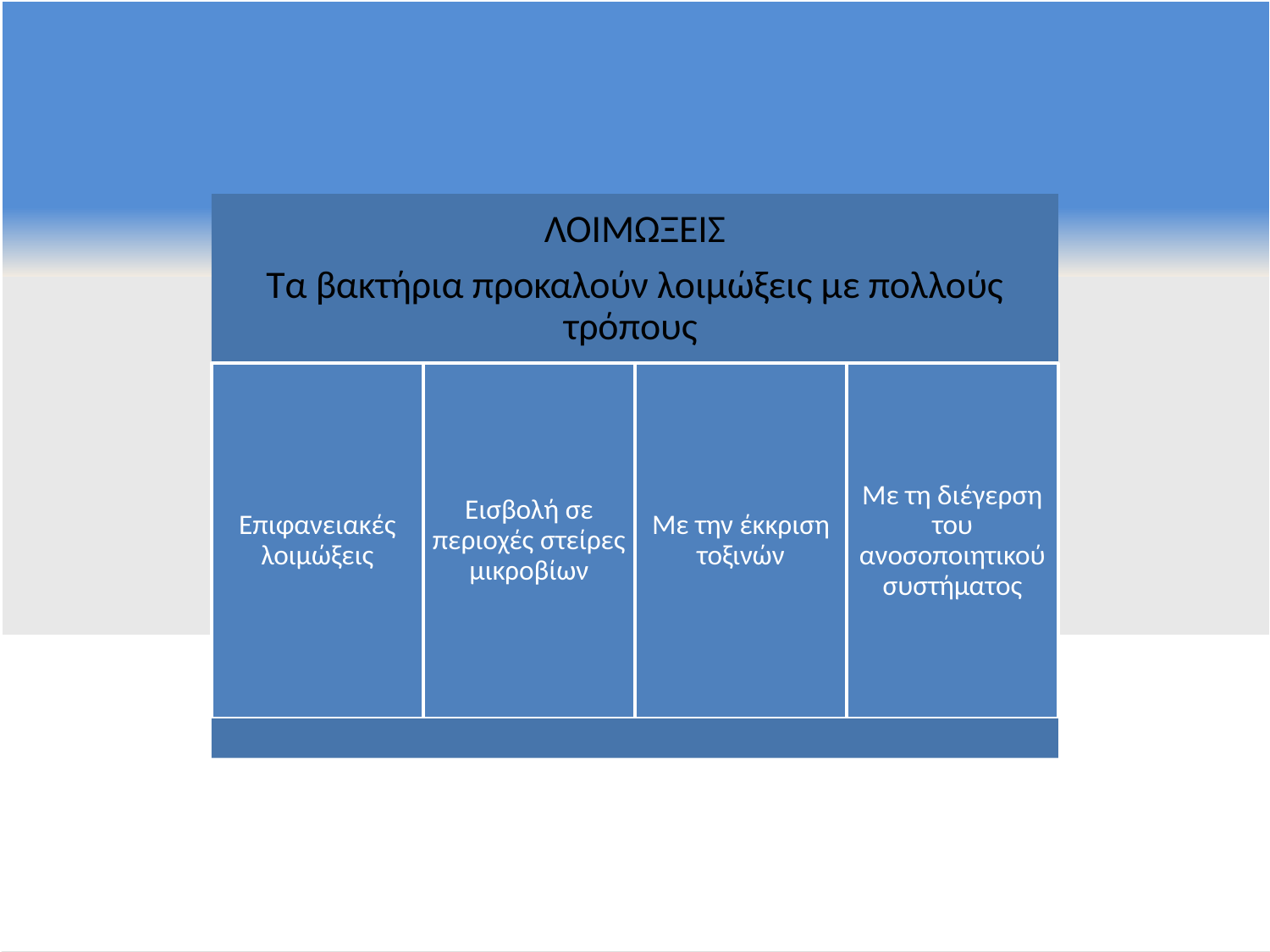

ΛΟΙΜΩΞΕΙΣ
Τα βακτήρια προκαλούν λοιμώξεις με πολλούς τρόπους
Επιφανειακές λοιμώξεις
Εισβολή σε περιοχές στείρες μικροβίων
Με την έκκριση τοξινών
Με τη διέγερση του ανοσοποιητικού συστήματος